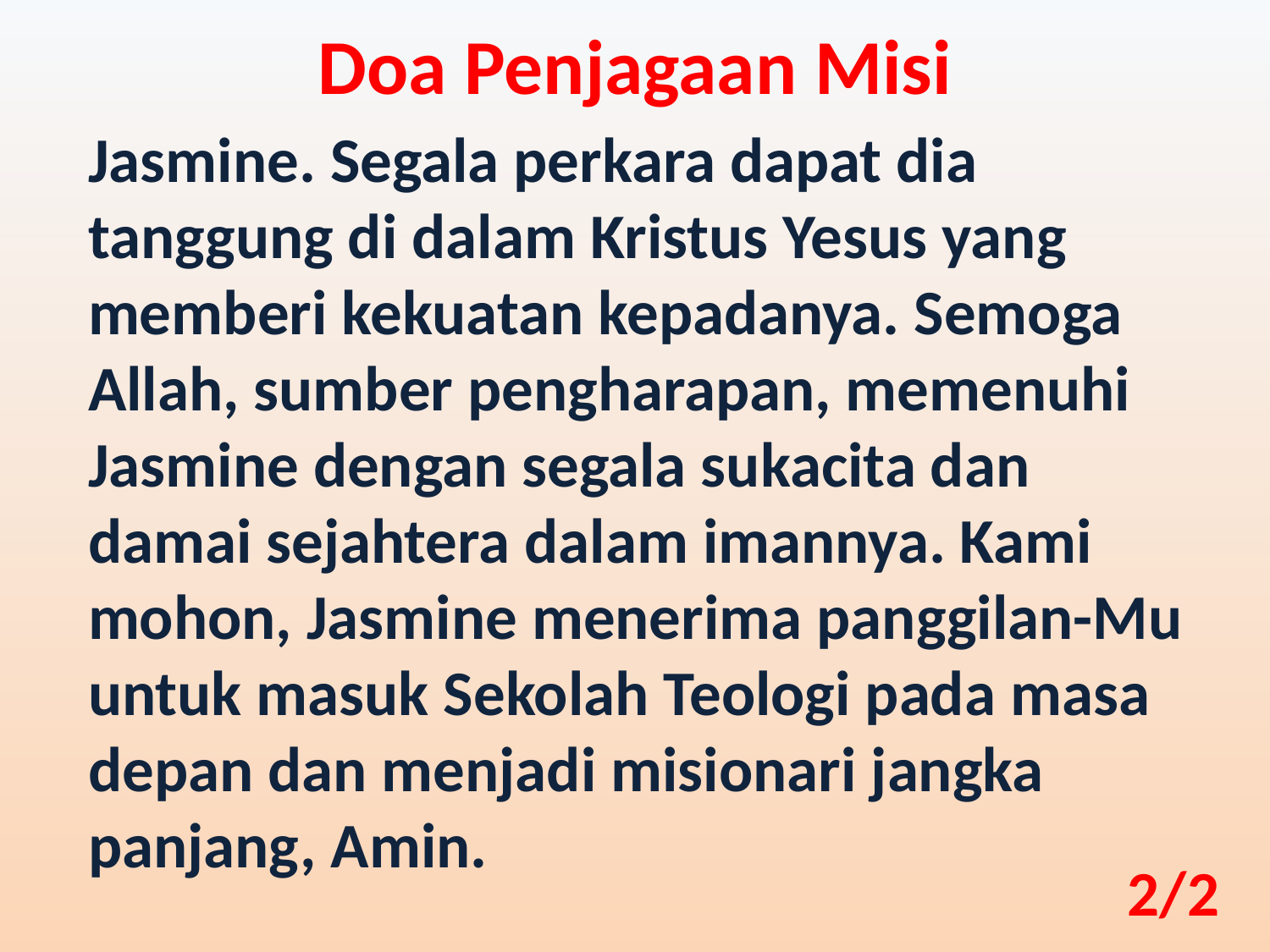

Doa Penjagaan Misi
Jasmine. Segala perkara dapat dia tanggung di dalam Kristus Yesus yang memberi kekuatan kepadanya. Semoga Allah, sumber pengharapan, memenuhi Jasmine dengan segala sukacita dan damai sejahtera dalam imannya. Kami mohon, Jasmine menerima panggilan-Mu untuk masuk Sekolah Teologi pada masa depan dan menjadi misionari jangka panjang, Amin.

2/2